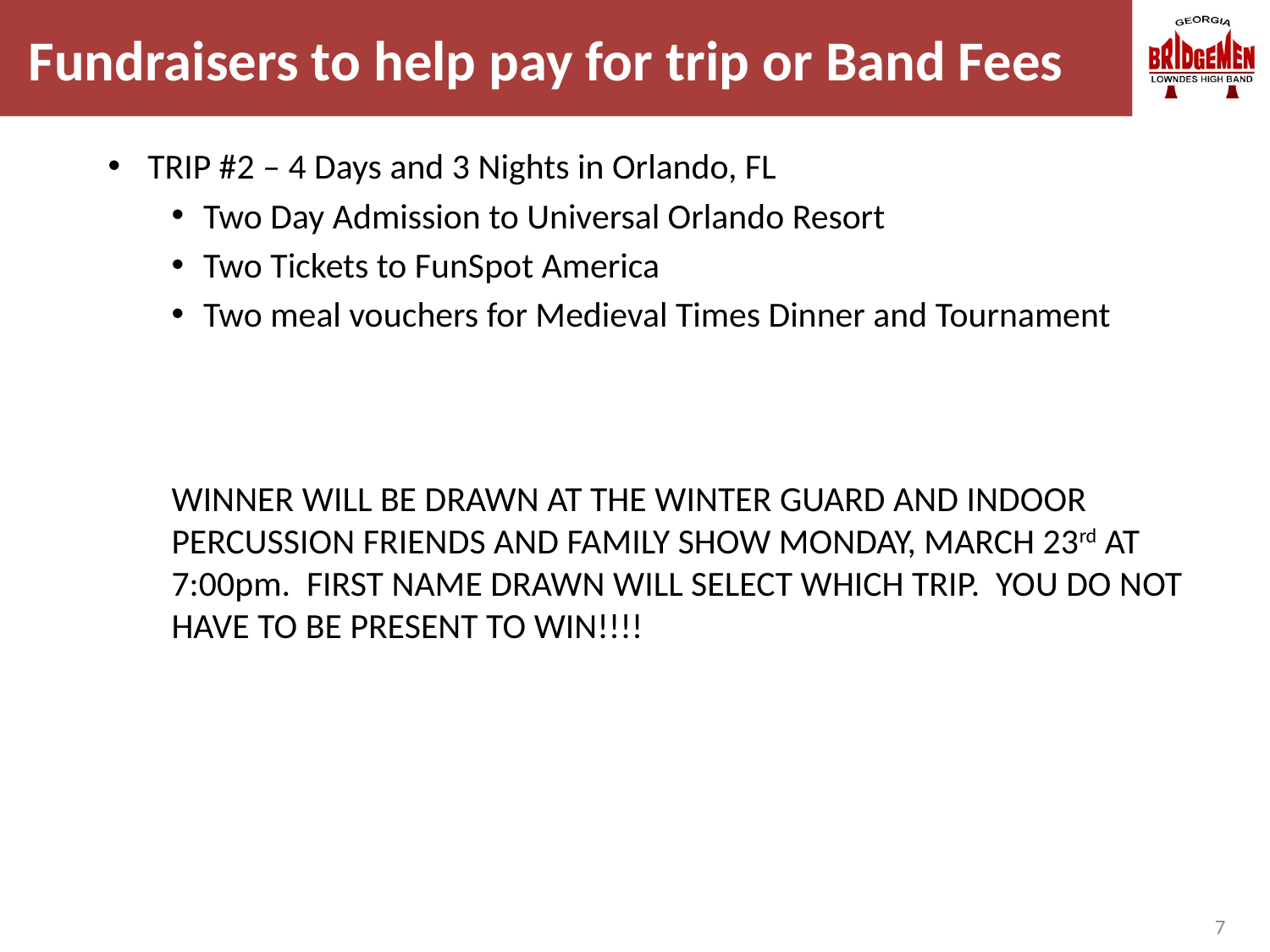

# Fundraisers to help pay for trip or Band Fees
TRIP #2 – 4 Days and 3 Nights in Orlando, FL
Two Day Admission to Universal Orlando Resort
Two Tickets to FunSpot America
Two meal vouchers for Medieval Times Dinner and Tournament

WINNER WILL BE DRAWN AT THE WINTER GUARD AND INDOOR PERCUSSION FRIENDS AND FAMILY SHOW MONDAY, MARCH 23rd AT 7:00pm.  FIRST NAME DRAWN WILL SELECT WHICH TRIP.  YOU DO NOT HAVE TO BE PRESENT TO WIN!!!!
7